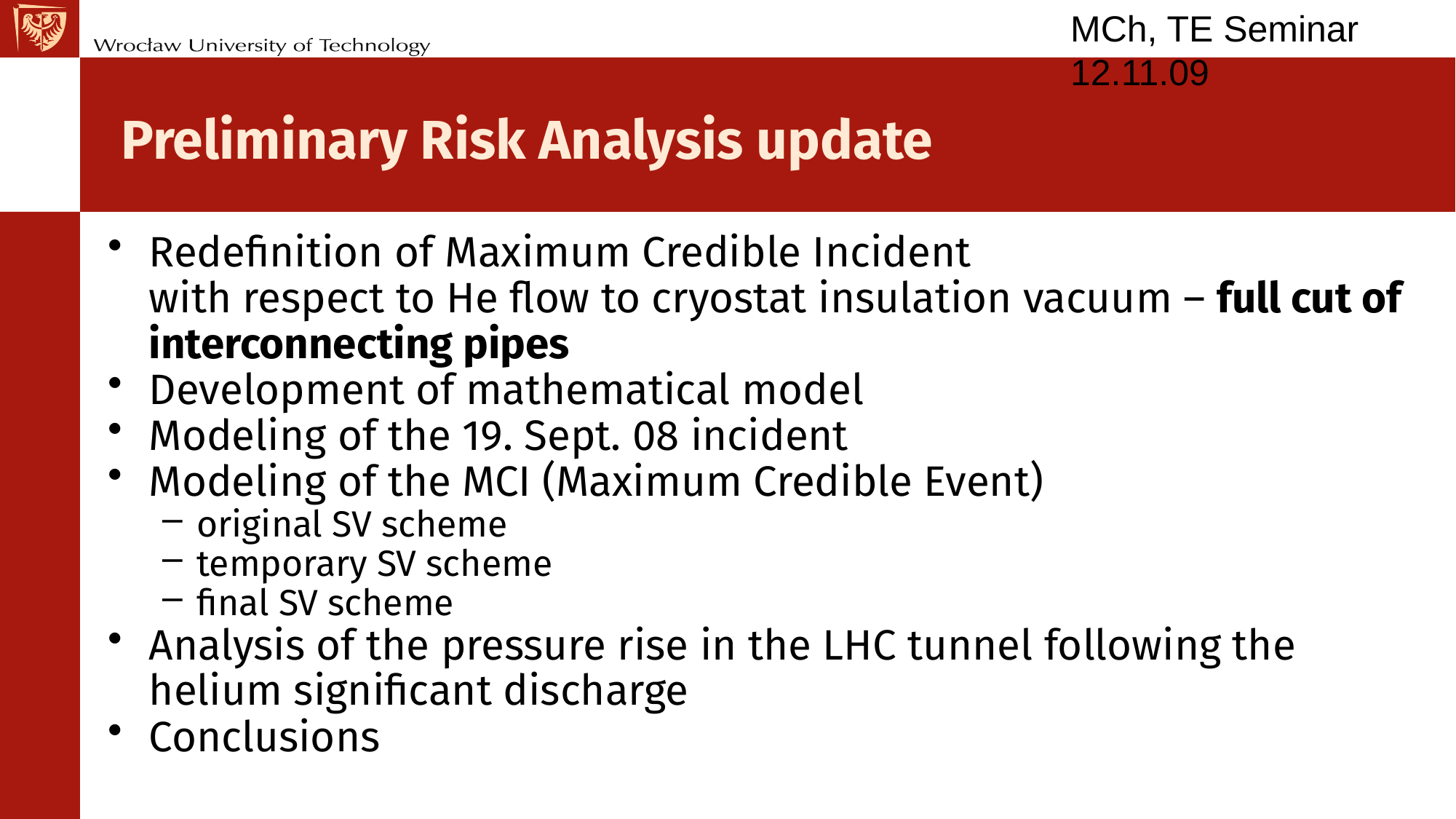

# Preliminary Risk Analysis update
Redefinition of Maximum Credible Incident
with respect to He flow to cryostat insulation vacuum – full cut of interconnecting pipes
Development of mathematical model
Modeling of the 19. Sept. 08 incident
Modeling of the MCI (Maximum Credible Event)
original SV scheme
temporary SV scheme
final SV scheme
Analysis of the pressure rise in the LHC tunnel following the helium significant discharge
Conclusions